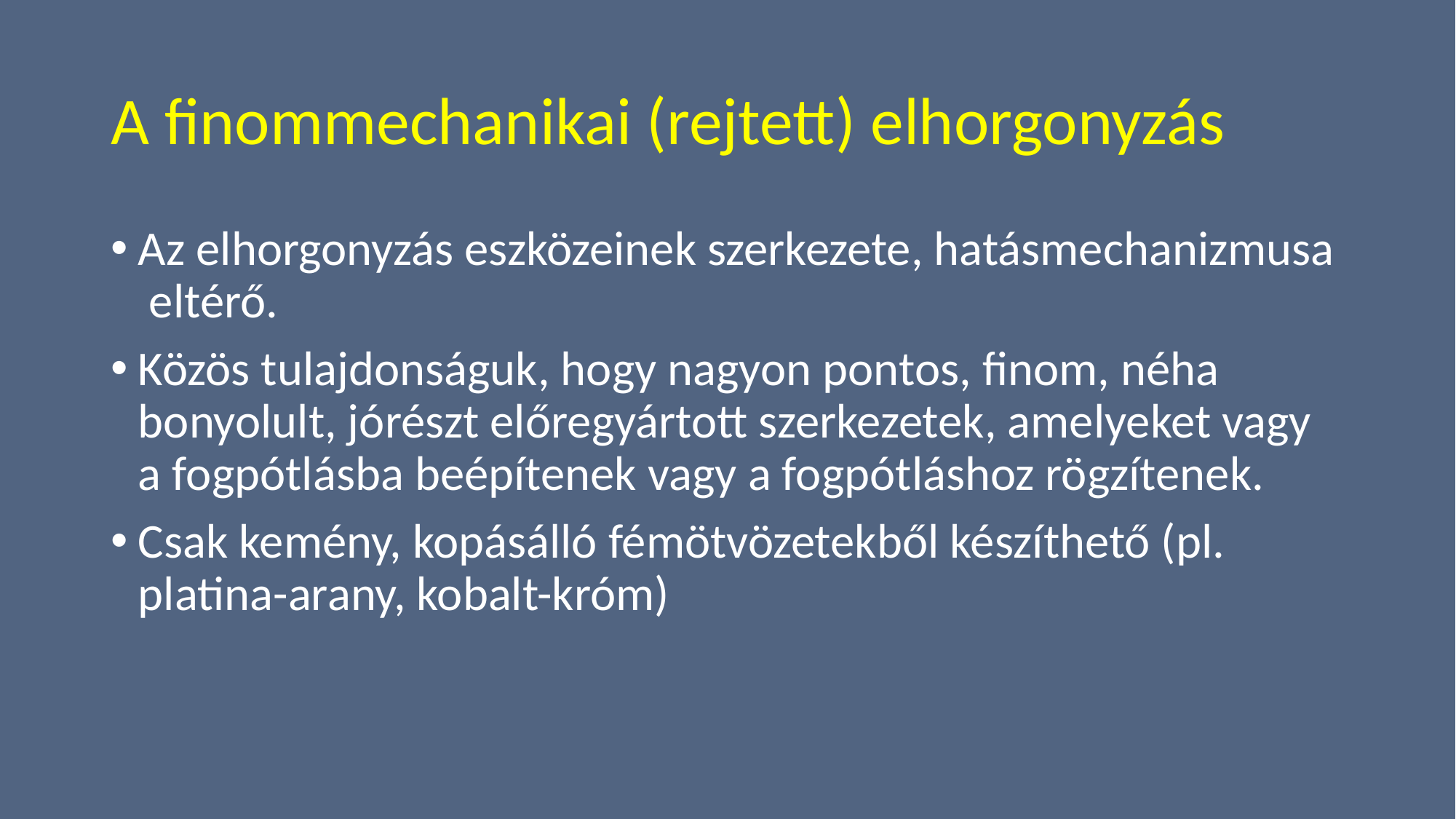

# A finommechanikai (rejtett) elhorgonyzás
Az elhorgonyzás eszközeinek szerkezete, hatásmechanizmusa  eltérő.
Közös tulajdonságuk, hogy nagyon pontos, finom, néha bonyolult, jórészt előregyártott szerkezetek, amelyeket vagy a fogpótlásba beépítenek vagy a fogpótláshoz rögzítenek.
Csak kemény, kopásálló fémötvözetekből készíthető (pl. platina-arany, kobalt-króm)